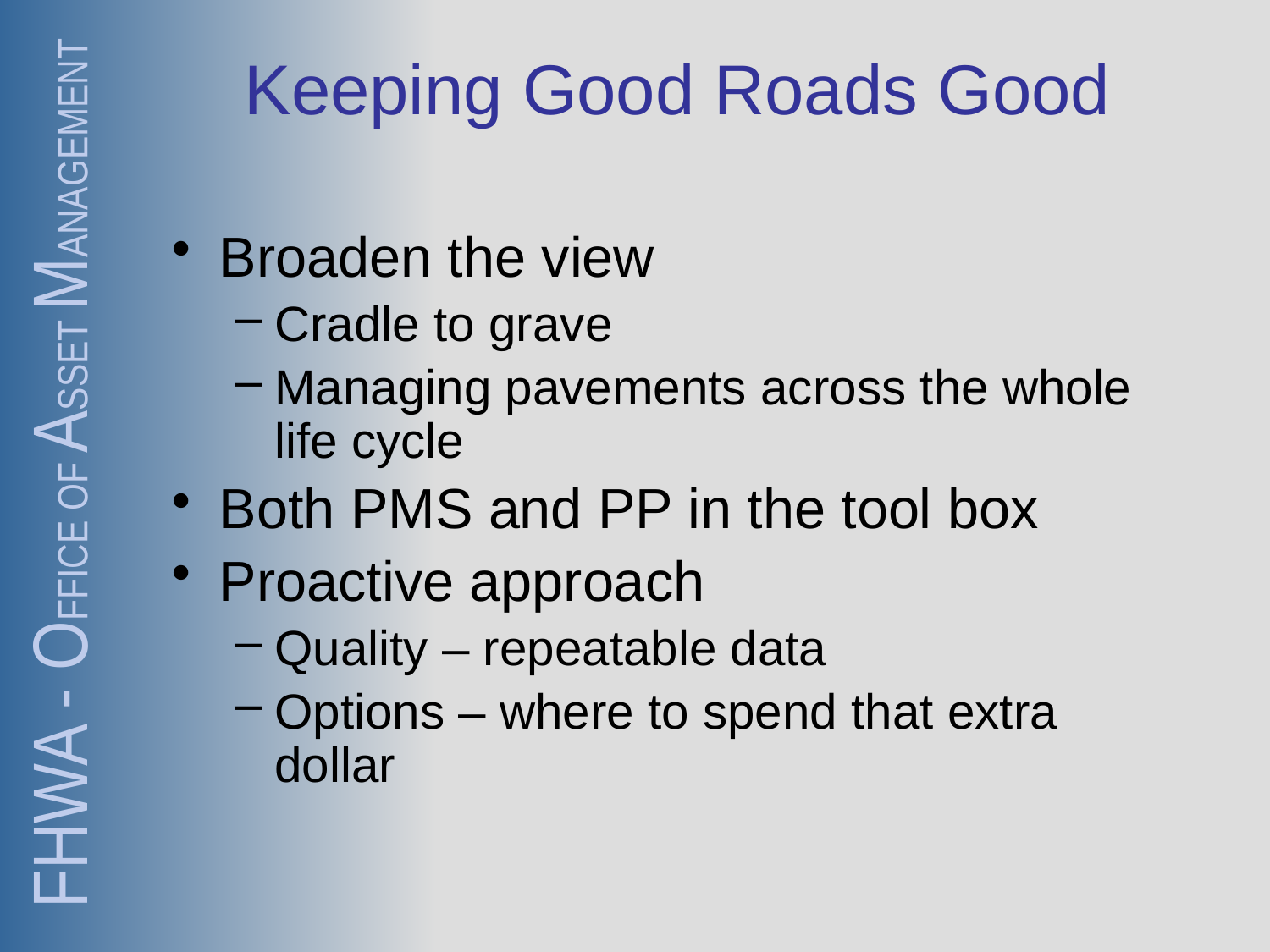

# Keeping Good Roads Good
Broaden the view
Cradle to grave
Managing pavements across the whole life cycle
Both PMS and PP in the tool box
Proactive approach
Quality – repeatable data
Options – where to spend that extra dollar